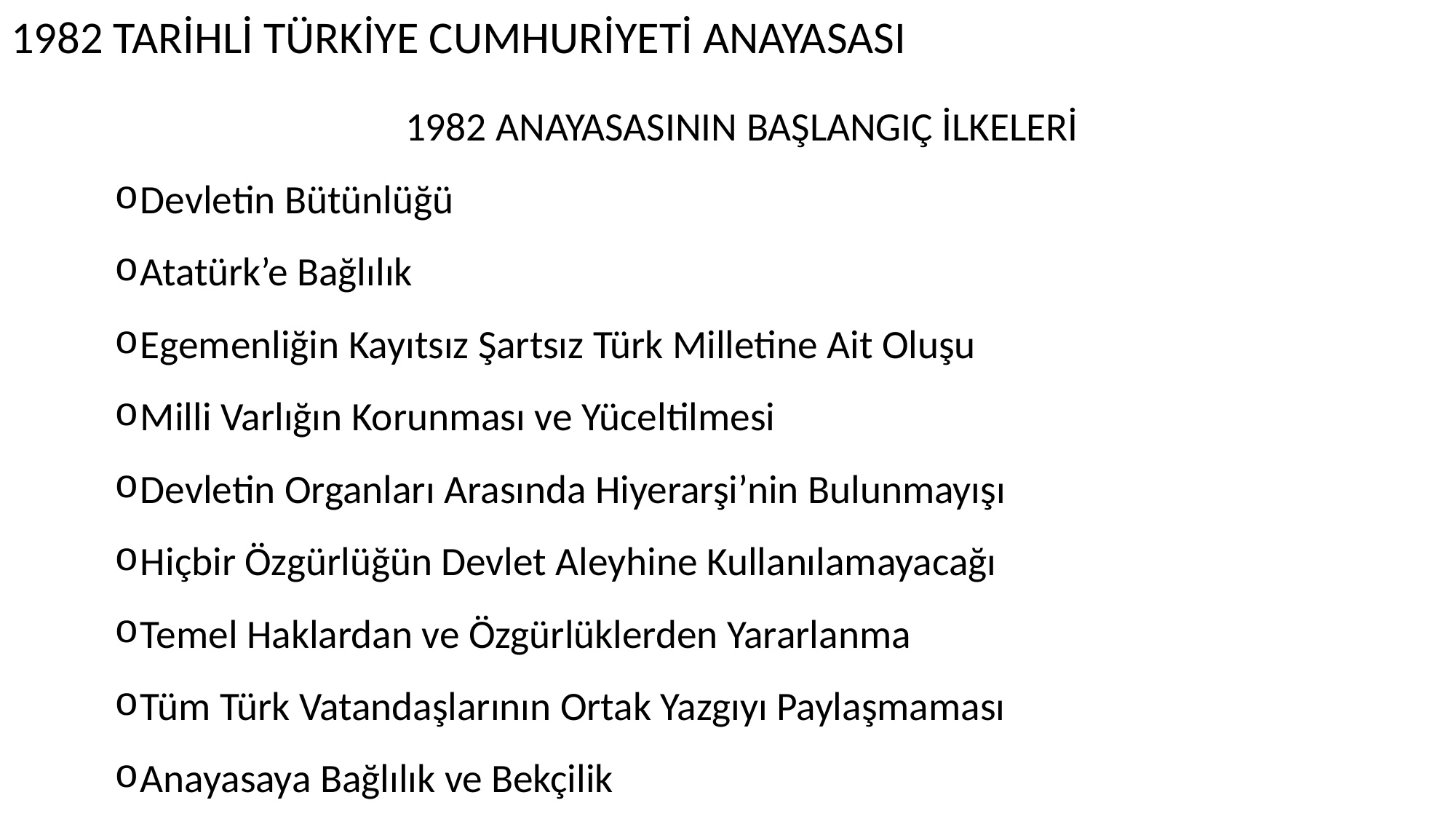

# 1982 TARİHLİ TÜRKİYE CUMHURİYETİ ANAYASASI
1982 ANAYASASININ BAŞLANGIÇ İLKELERİ
Devletin Bütünlüğü
Atatürk’e Bağlılık
Egemenliğin Kayıtsız Şartsız Türk Milletine Ait Oluşu
Milli Varlığın Korunması ve Yüceltilmesi
Devletin Organları Arasında Hiyerarşi’nin Bulunmayışı
Hiçbir Özgürlüğün Devlet Aleyhine Kullanılamayacağı
Temel Haklardan ve Özgürlüklerden Yararlanma
Tüm Türk Vatandaşlarının Ortak Yazgıyı Paylaşmaması
Anayasaya Bağlılık ve Bekçilik